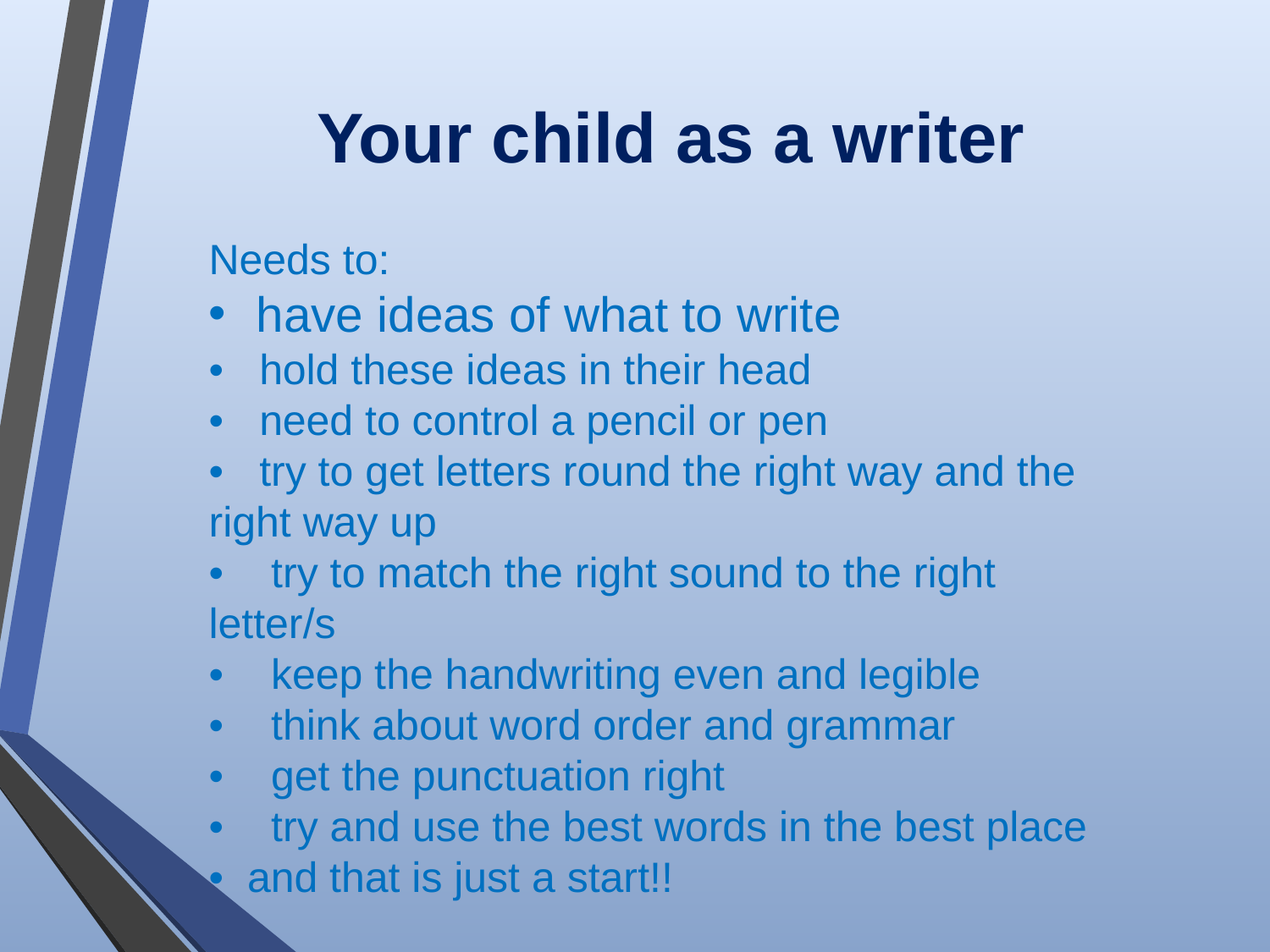

# Your child as a writer
Needs to:
have ideas of what to write
•   hold these ideas in their head
•   need to control a pencil or pen
•   try to get letters round the right way and the right way up
•    try to match the right sound to the right letter/s
•    keep the handwriting even and legible
•    think about word order and grammar
•    get the punctuation right
•    try and use the best words in the best place
•  and that is just a start!!